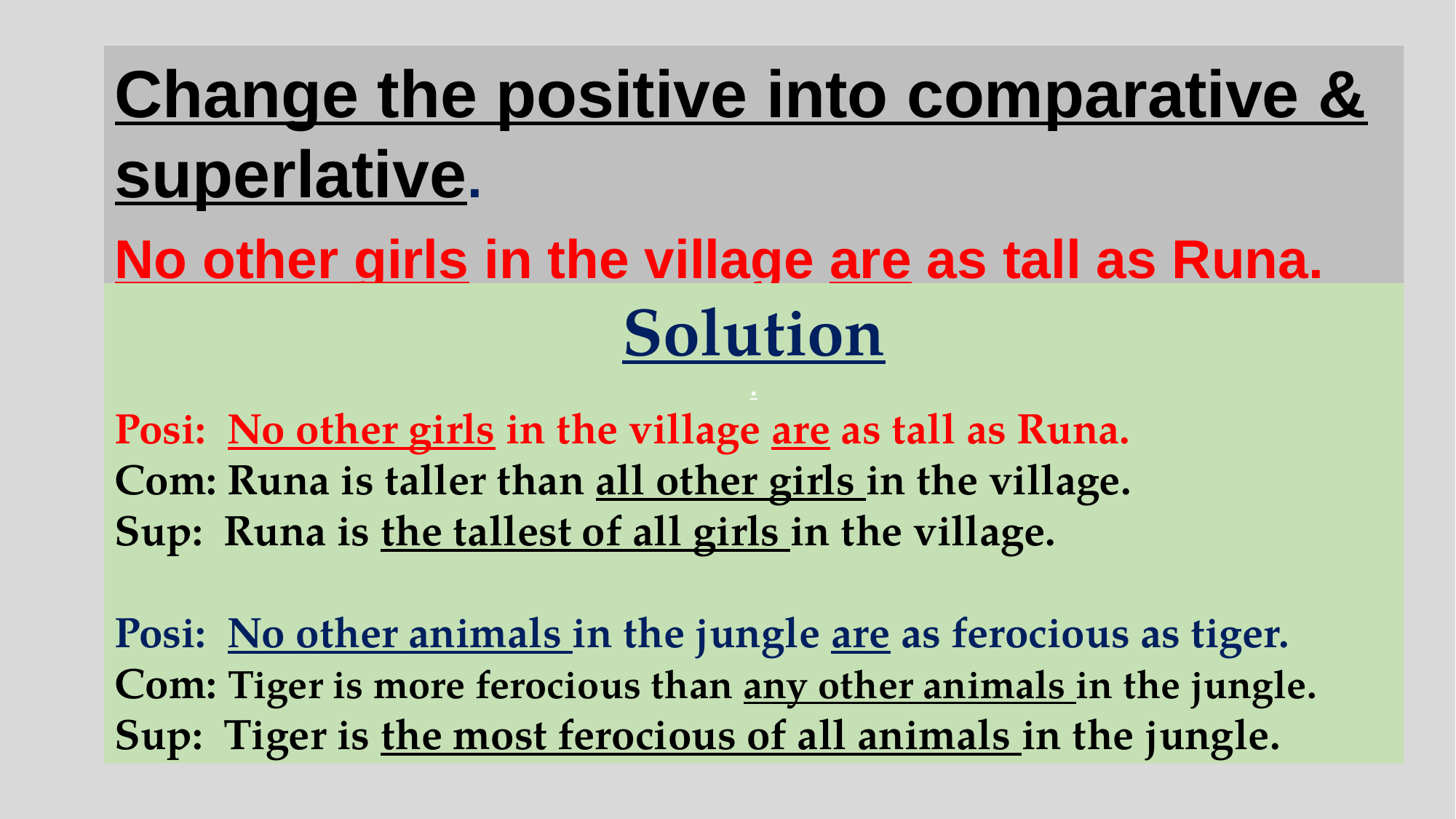

Change the positive into comparative & superlative.
.
No other girls in the village are as tall as Runa.
No other animals in the jungle are as ferocious as tiger.
Solution
.
Posi:  No other girls in the village are as tall as Runa.
Com: Runa is taller than all other girls in the village.
Sup:  Runa is the tallest of all girls in the village.

Posi:  No other animals in the jungle are as ferocious as tiger.
Com: Tiger is more ferocious than any other animals in the jungle.
Sup:  Tiger is the most ferocious of all animals in the jungle.